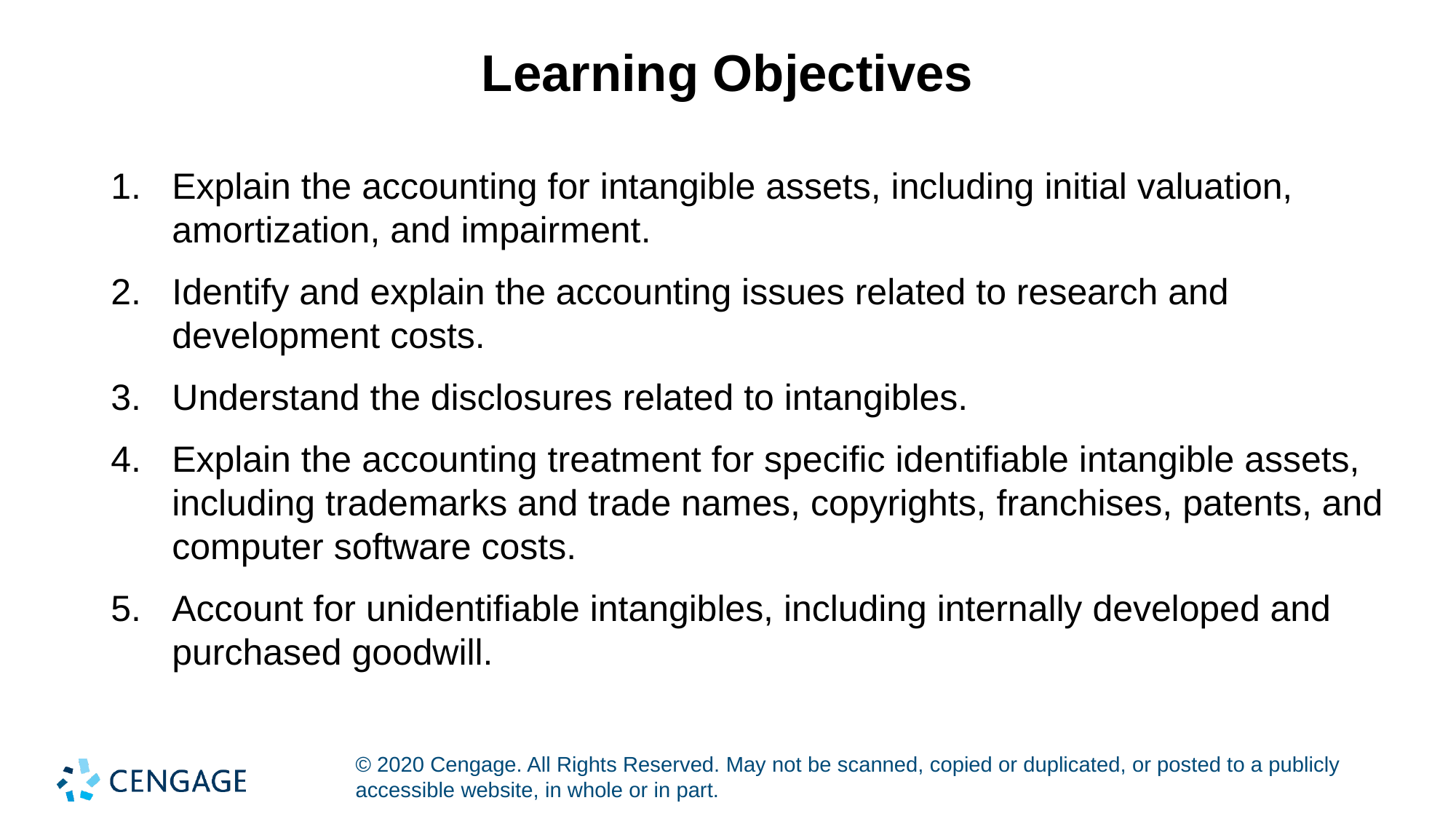

# Learning Objectives
Explain the accounting for intangible assets, including initial valuation, amortization, and impairment.
Identify and explain the accounting issues related to research and development costs.
Understand the disclosures related to intangibles.
Explain the accounting treatment for specific identifiable intangible assets, including trademarks and trade names, copyrights, franchises, patents, and computer software costs.
Account for unidentifiable intangibles, including internally developed and purchased goodwill.